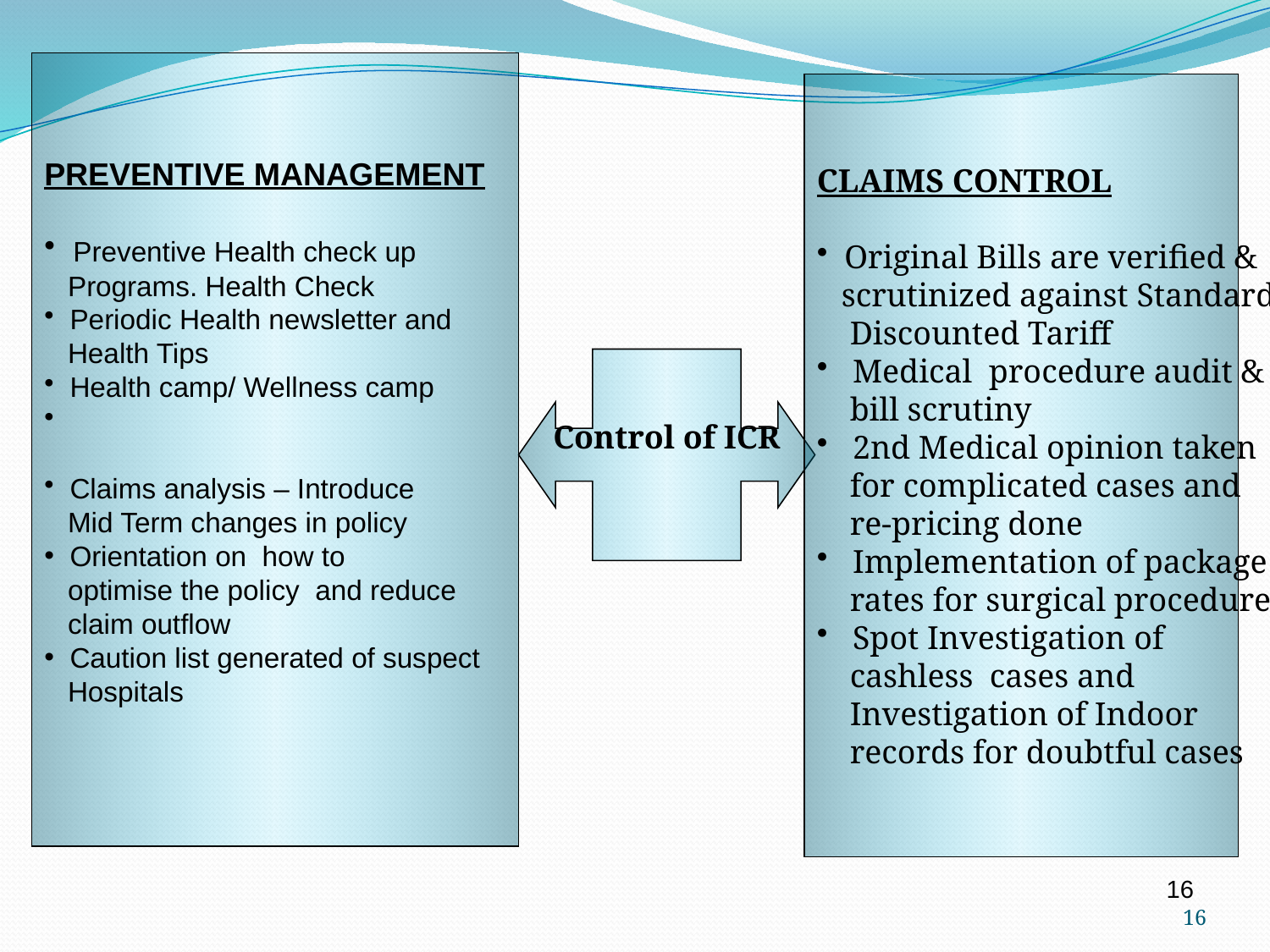

PREVENTIVE MANAGEMENT

  Preventive Health check up
   Programs. Health Check
  Periodic Health newsletter and
   Health Tips
  Health camp/ Wellness camp

  Claims analysis – Introduce
   Mid Term changes in policy
  Orientation on  how to
   optimise the policy  and reduce
   claim outflow
  Caution list generated of suspect
   Hospitals

CLAIMS CONTROL

  Original Bills are verified &
   scrutinized against Standard
    Discounted Tariff
   Medical  procedure audit &
    bill scrutiny
   2nd Medical opinion taken
    for complicated cases and
    re-pricing done
   Implementation of package
    rates for surgical procedures
   Spot Investigation of
    cashless  cases and
    Investigation of Indoor
    records for doubtful cases
Control of ICR

16

16